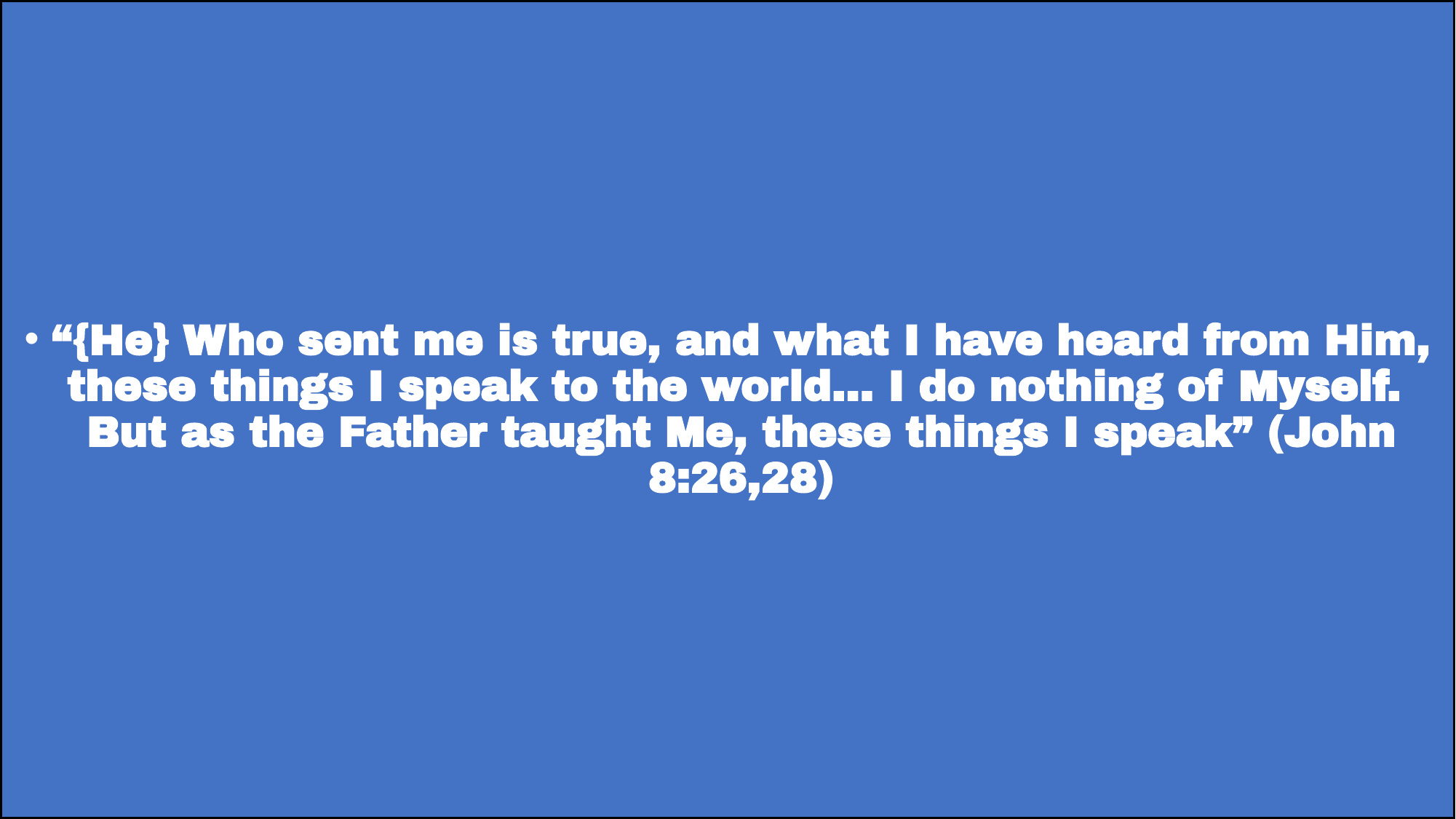

“{He} Who sent me is true, and what I have heard from Him, these things I speak to the world… I do nothing of Myself.  But as the Father taught Me, these things I speak” (John 8:26,28)
#